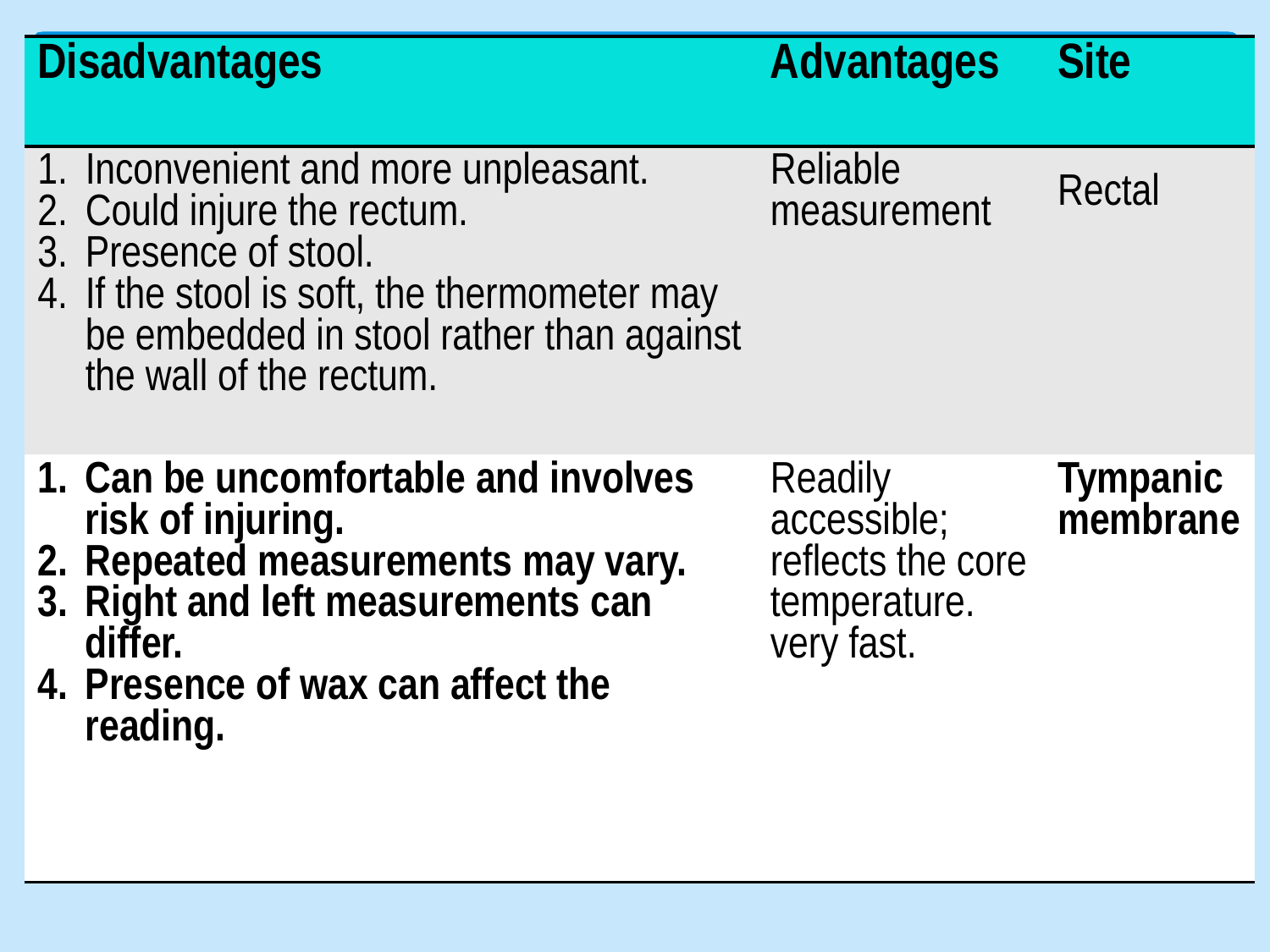

| Disadvantages | Advantages | Site |
| --- | --- | --- |
| Inconvenient and more unpleasant. Could injure the rectum. Presence of stool. If the stool is soft, the thermometer may be embedded in stool rather than against the wall of the rectum. | Reliable measurement | Rectal |
| Can be uncomfortable and involves risk of injuring. Repeated measurements may vary. Right and left measurements can differ. Presence of wax can affect the reading. | Readily accessible; reflects the core temperature. very fast. | Tympanic membrane |